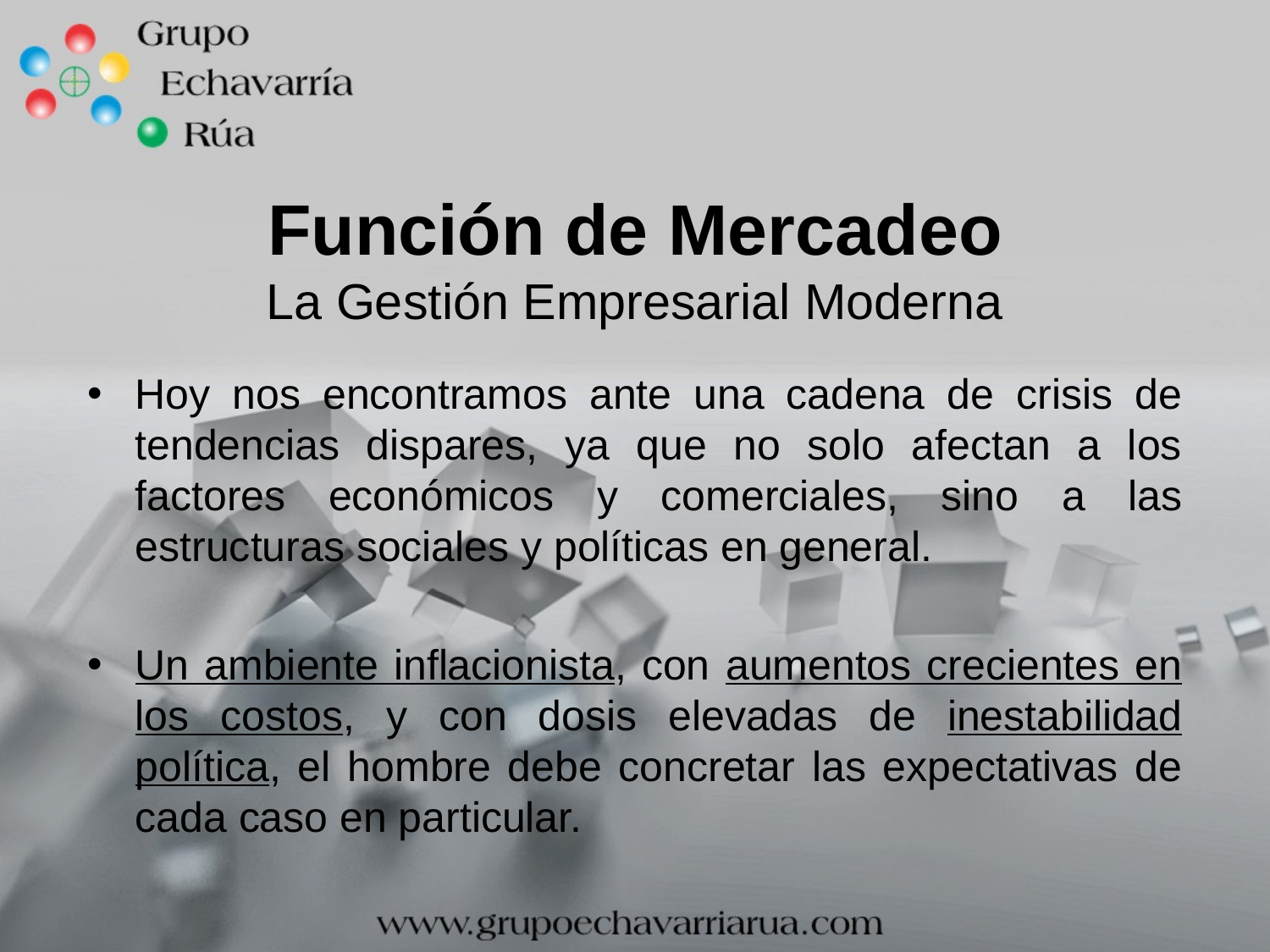

# Función de Mercadeo La Gestión Empresarial Moderna
Hoy nos encontramos ante una cadena de crisis de tendencias dispares, ya que no solo afectan a los factores económicos y comerciales, sino a las estructuras sociales y políticas en general.

Un ambiente inflacionista, con aumentos crecientes en los costos, y con dosis elevadas de inestabilidad política, el hombre debe concretar las expectativas de cada caso en particular.